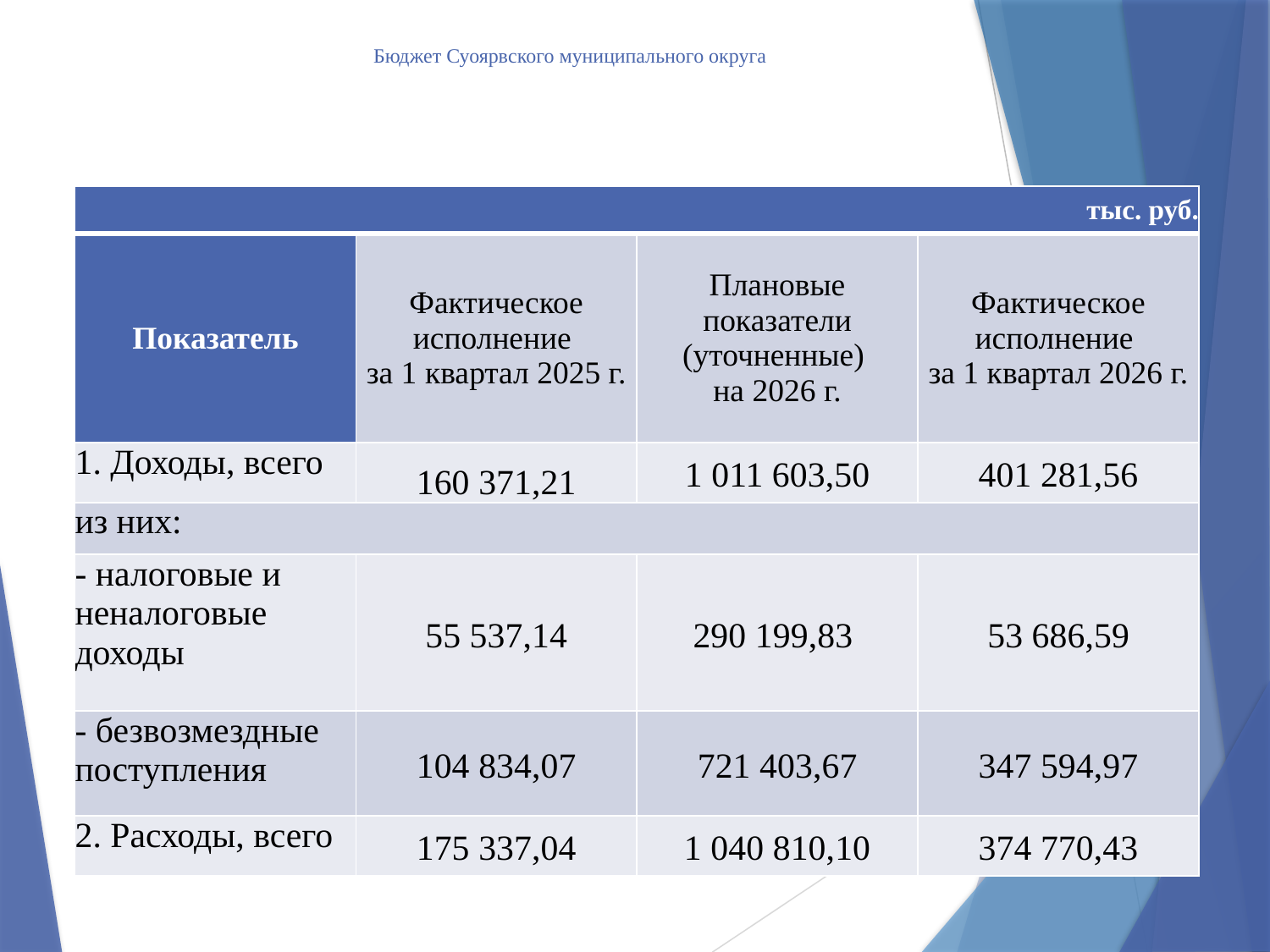

# Бюджет Суоярвского муниципального округа
| тыс. руб. |  |  |  |
| --- | --- | --- | --- |
| Показатель | Фактическое исполнение за 1 квартал 2025 г. | Плановые показатели (уточненные) на 2026 г. | Фактическое исполнение за 1 квартал 2026 г. |
| 1. Доходы, всего | 160 371,21 | 1 011 603,50 | 401 281,56 |
| из них: |  |  |  |
| - налоговые и неналоговые доходы | 55 537,14 | 290 199,83 | 53 686,59 |
| - безвозмездные поступления | 104 834,07 | 721 403,67 | 347 594,97 |
| 2. Расходы, всего | 175 337,04 | 1 040 810,10 | 374 770,43 |